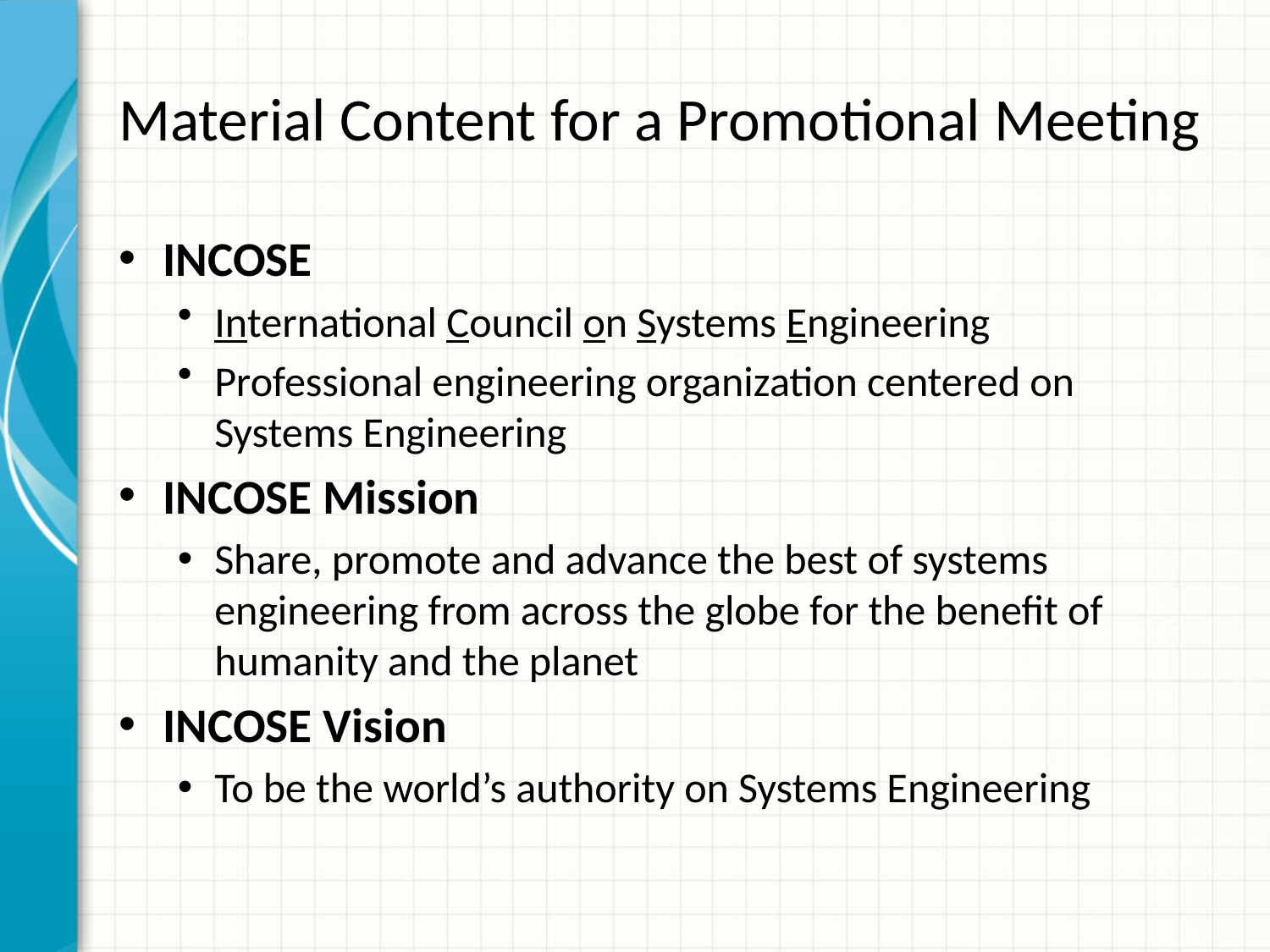

# Material Content for a Promotional Meeting
INCOSE
International Council on Systems Engineering
Professional engineering organization centered on Systems Engineering
INCOSE Mission
Share, promote and advance the best of systems engineering from across the globe for the benefit of humanity and the planet
INCOSE Vision
To be the world’s authority on Systems Engineering